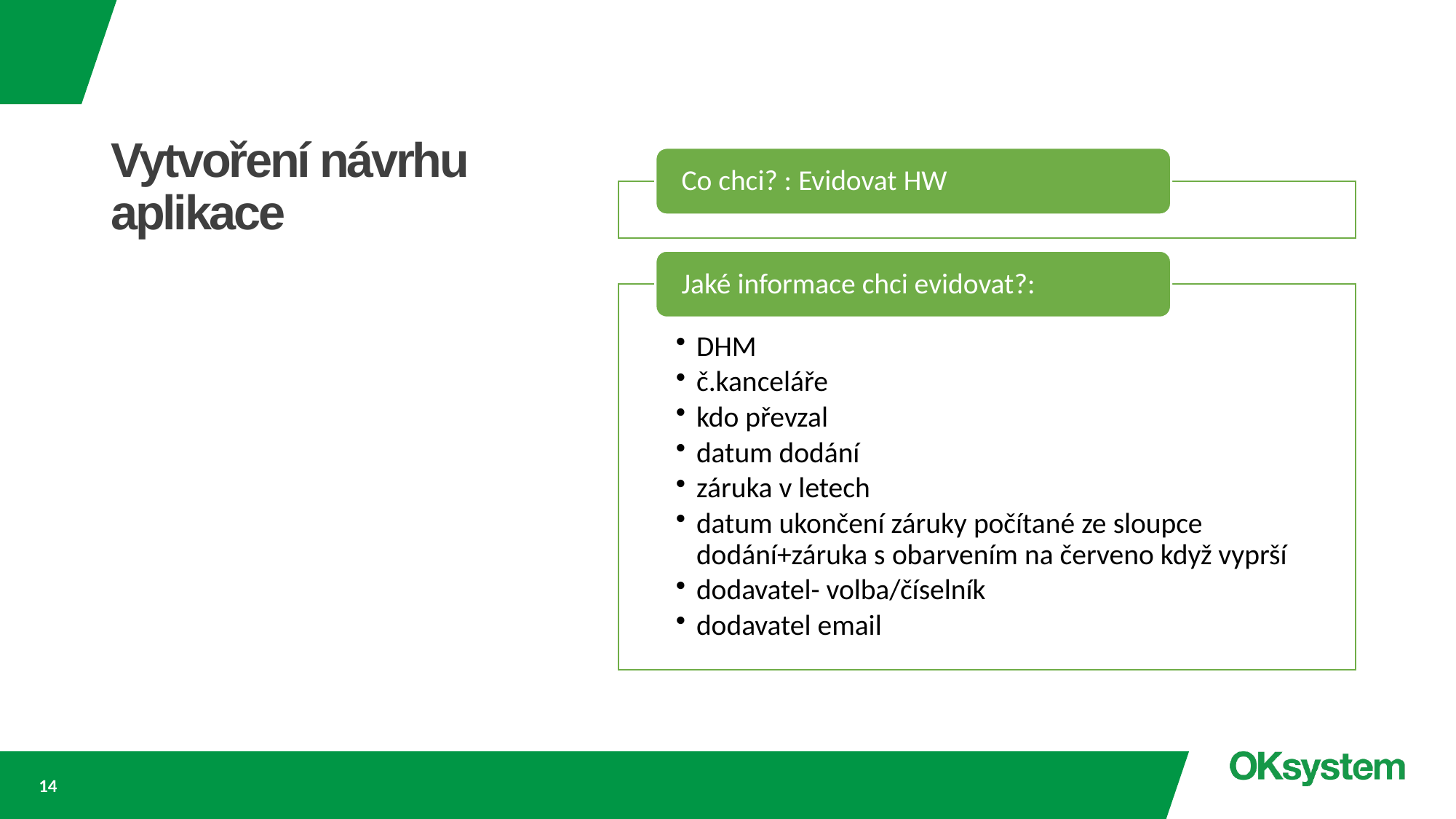

# Vytvoření návrhu aplikace
Co chci? : Evidovat HW
DHM
č.kanceláře
kdo převzal
datum dodání
záruka v letech
datum ukončení záruky počítané ze sloupce dodání+záruka s obarvením na červeno když vyprší
dodavatel- volba/číselník
dodavatel email
Jaké informace chci evidovat?:
14